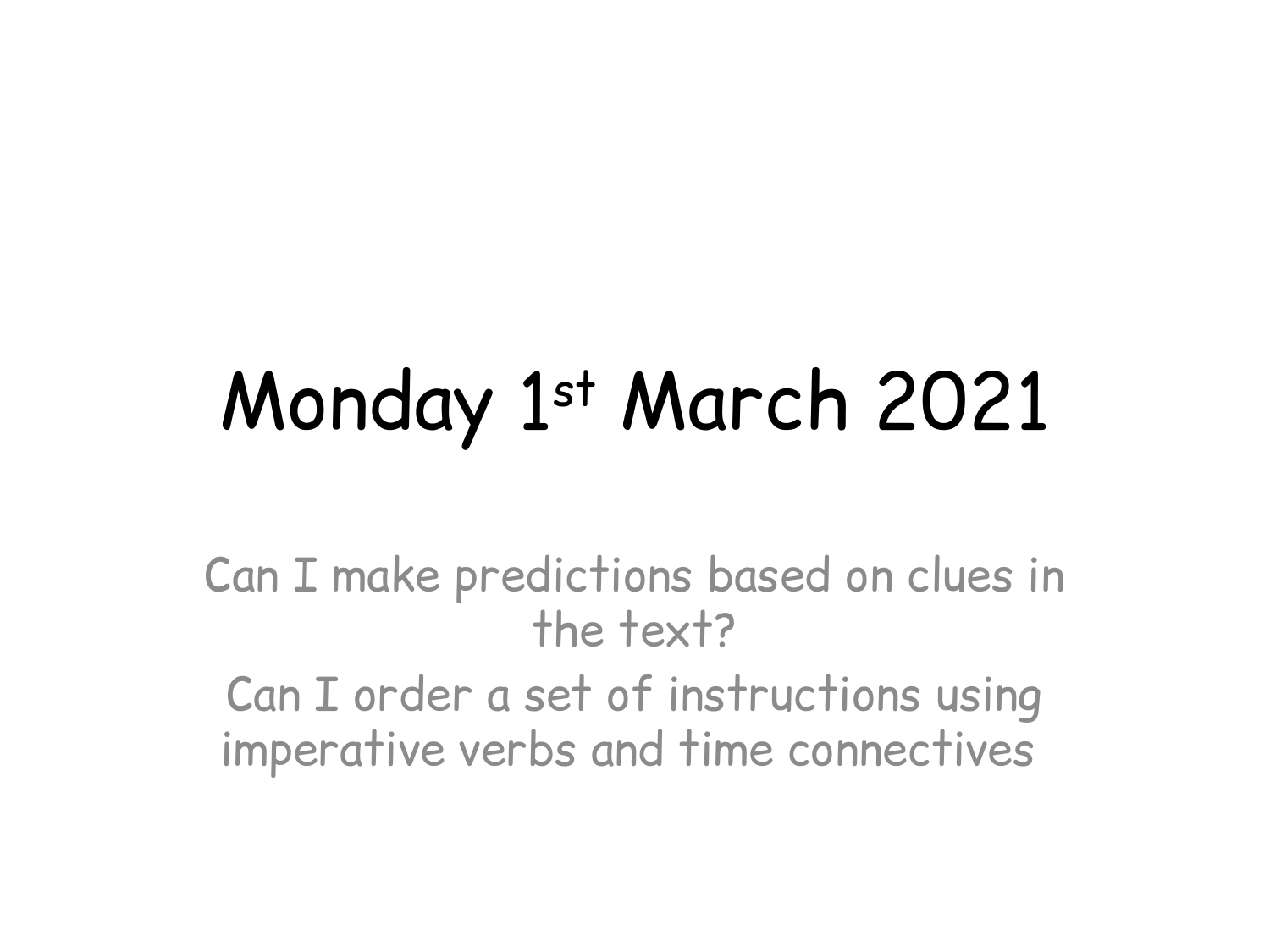

# Monday 1st March 2021
Can I make predictions based on clues in the text?
Can I order a set of instructions using imperative verbs and time connectives